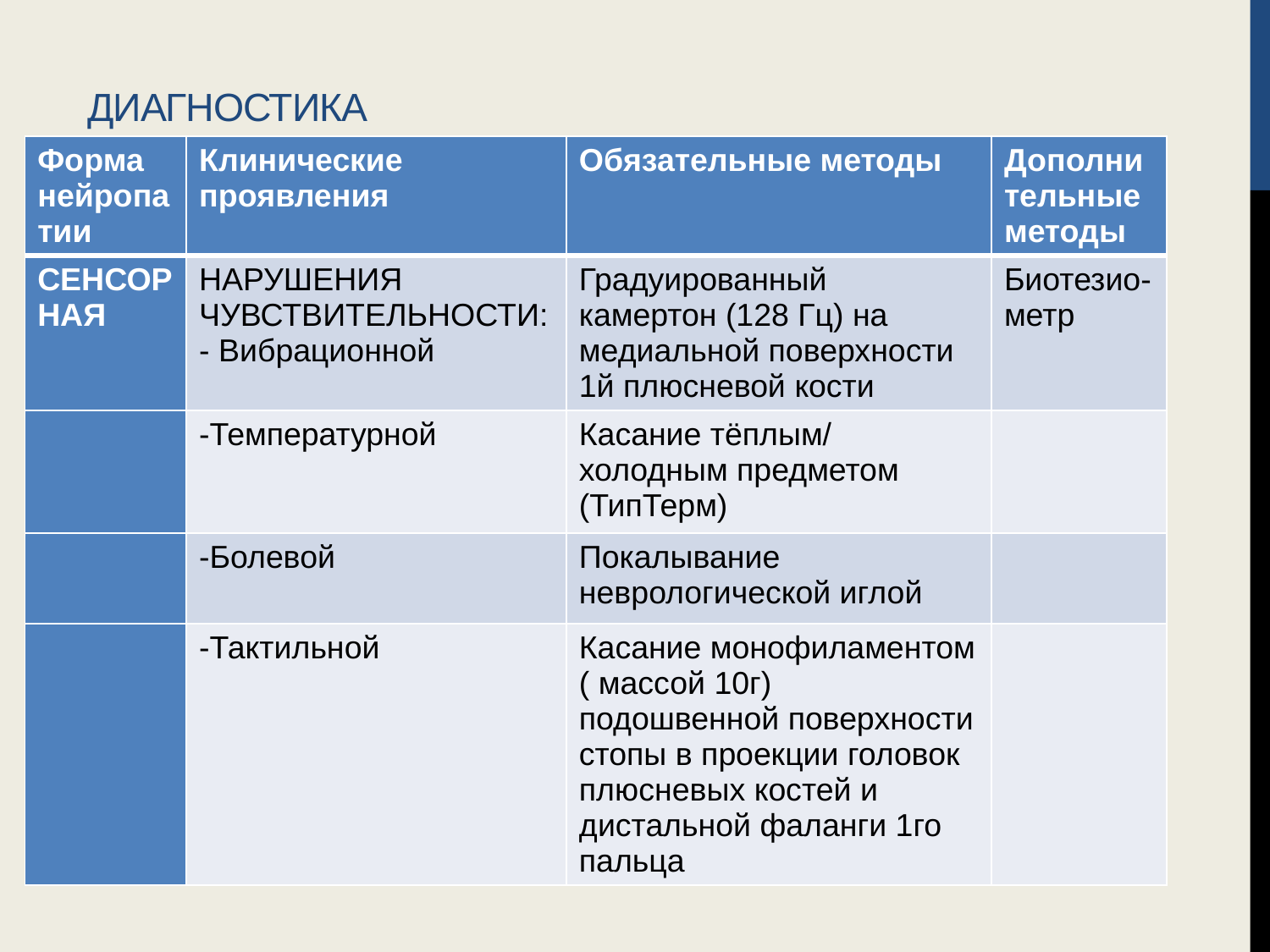

# Диагностика
| Форма нейропатии | Клинические проявления | Обязательные методы | Дополнительные методы |
| --- | --- | --- | --- |
| СЕНСОРНАЯ | НАРУШЕНИЯ ЧУВСТВИТЕЛЬНОСТИ: - Вибрационной | Градуированный камертон (128 Гц) на медиальной поверхности 1й плюсневой кости | Биотезио-метр |
|  | -Температурной | Касание тёплым/ холодным предметом (ТипТерм) |  |
|  | -Болевой | Покалывание неврологической иглой |  |
|  | -Тактильной | Касание монофиламентом ( массой 10г) подошвенной поверхности стопы в проекции головок плюсневых костей и дистальной фаланги 1го пальца |  |